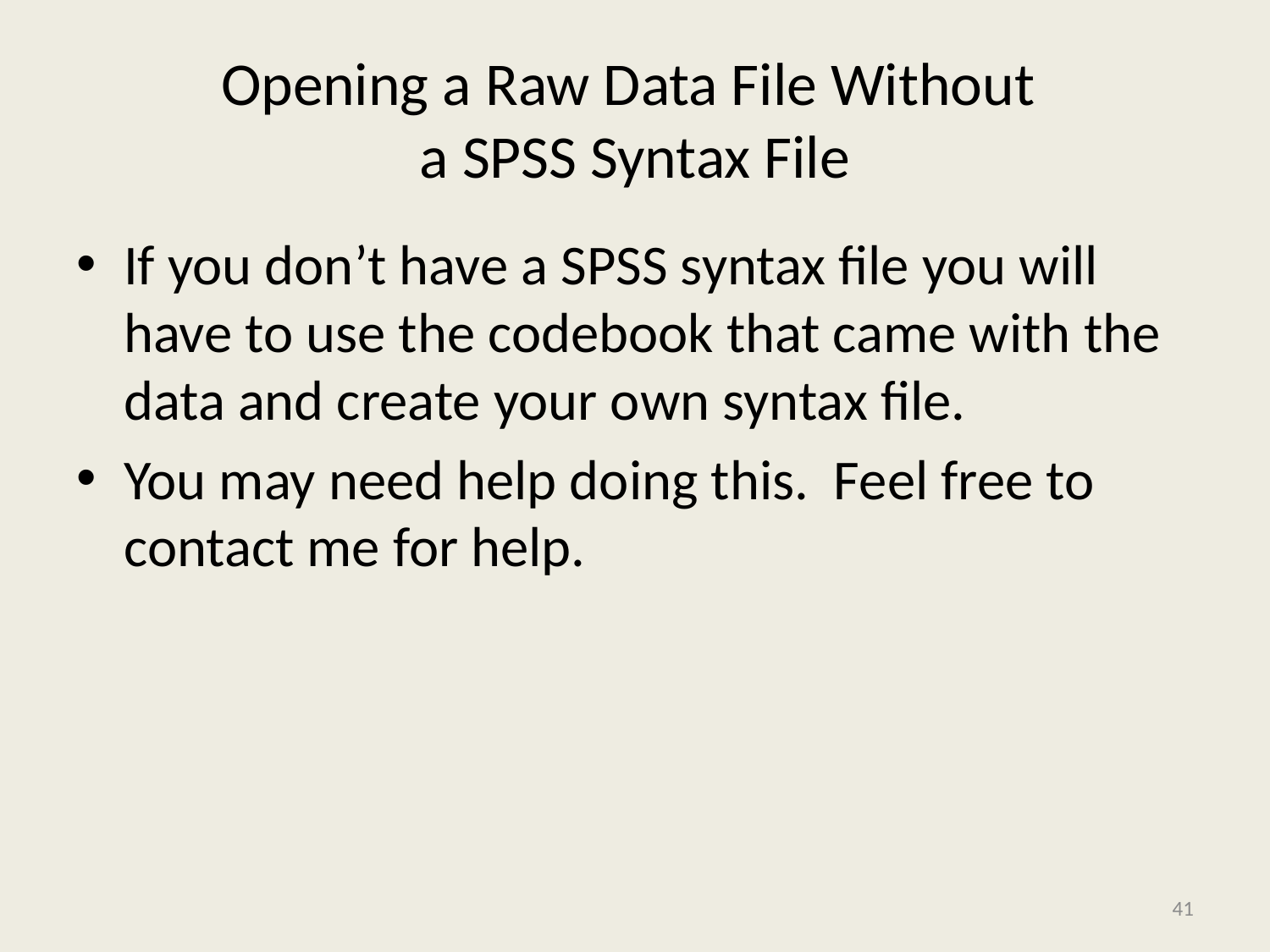

# Opening a Raw Data File Without a SPSS Syntax File
If you don’t have a SPSS syntax file you will have to use the codebook that came with the data and create your own syntax file.
You may need help doing this.  Feel free to contact me for help.
41